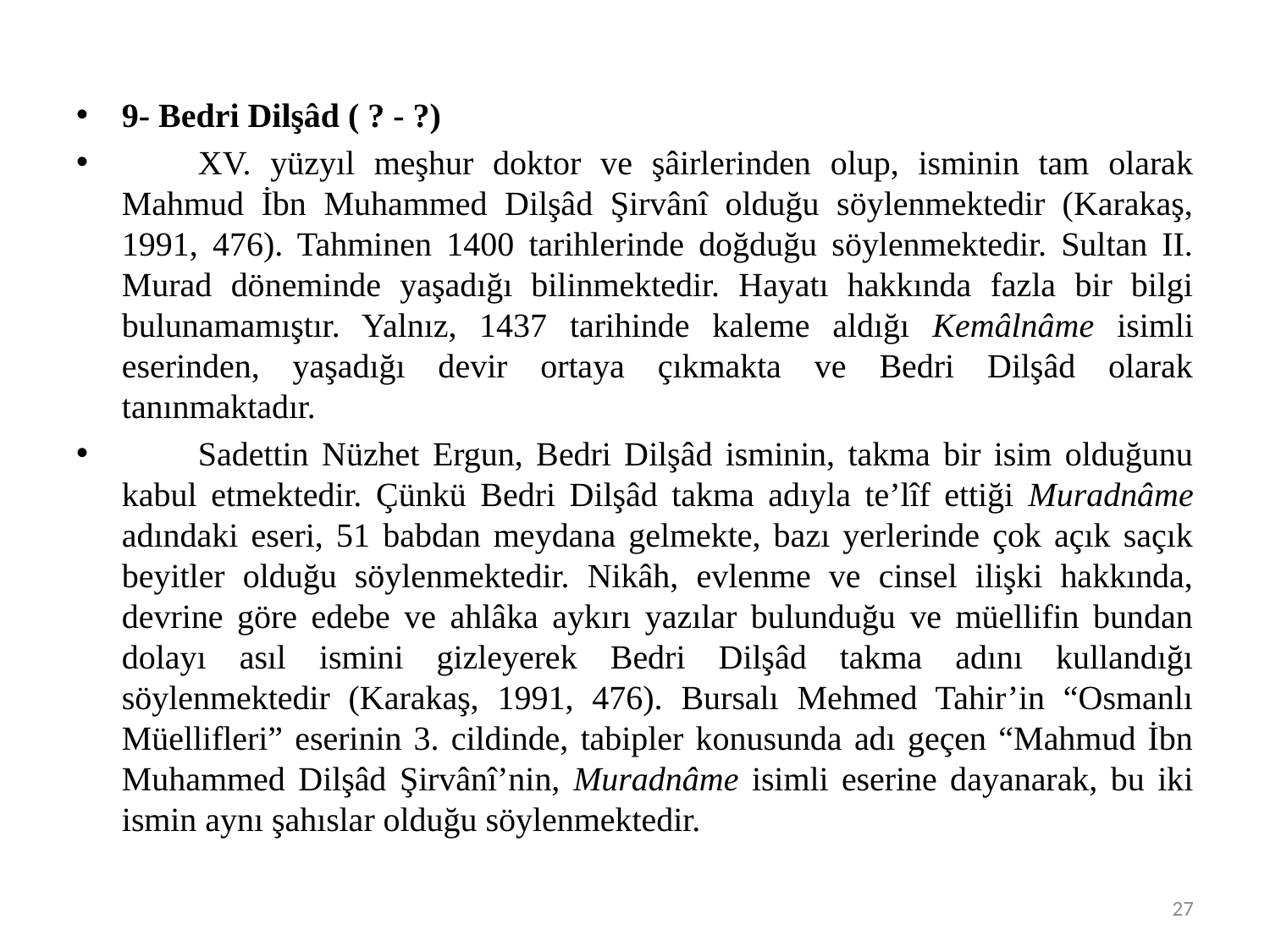

#

9- Bedri Dilşâd ( ? - ?)
	XV. yüzyıl meşhur doktor ve şâirlerinden olup, isminin tam olarak Mahmud İbn Muhammed Dilşâd Şirvânî olduğu söylenmektedir (Karakaş, 1991, 476). Tahminen 1400 tarihlerinde doğduğu söylenmektedir. Sultan II. Murad döneminde yaşadığı bilinmektedir. Hayatı hakkında fazla bir bilgi bulunamamıştır. Yalnız, 1437 tarihinde kaleme aldığı Kemâlnâme isimli eserinden, yaşadığı devir ortaya çıkmakta ve Bedri Dilşâd olarak tanınmaktadır.
	Sadettin Nüzhet Ergun, Bedri Dilşâd isminin, takma bir isim olduğunu kabul etmektedir. Çünkü Bedri Dilşâd takma adıyla te’lîf ettiği Muradnâme adındaki eseri, 51 babdan meydana gelmekte, bazı yerlerinde çok açık saçık beyitler olduğu söylenmektedir. Nikâh, evlenme ve cinsel ilişki hakkında, devrine göre edebe ve ahlâka aykırı yazılar bulunduğu ve müellifin bundan dolayı asıl ismini gizleyerek Bedri Dilşâd takma adını kullandığı söylenmektedir (Karakaş, 1991, 476). Bursalı Mehmed Tahir’in “Osmanlı Müellifleri” eserinin 3. cildinde, tabipler konusunda adı geçen “Mahmud İbn Muhammed Dilşâd Şirvânî’nin, Muradnâme isimli eserine dayanarak, bu iki ismin aynı şahıslar olduğu söylenmektedir.

27